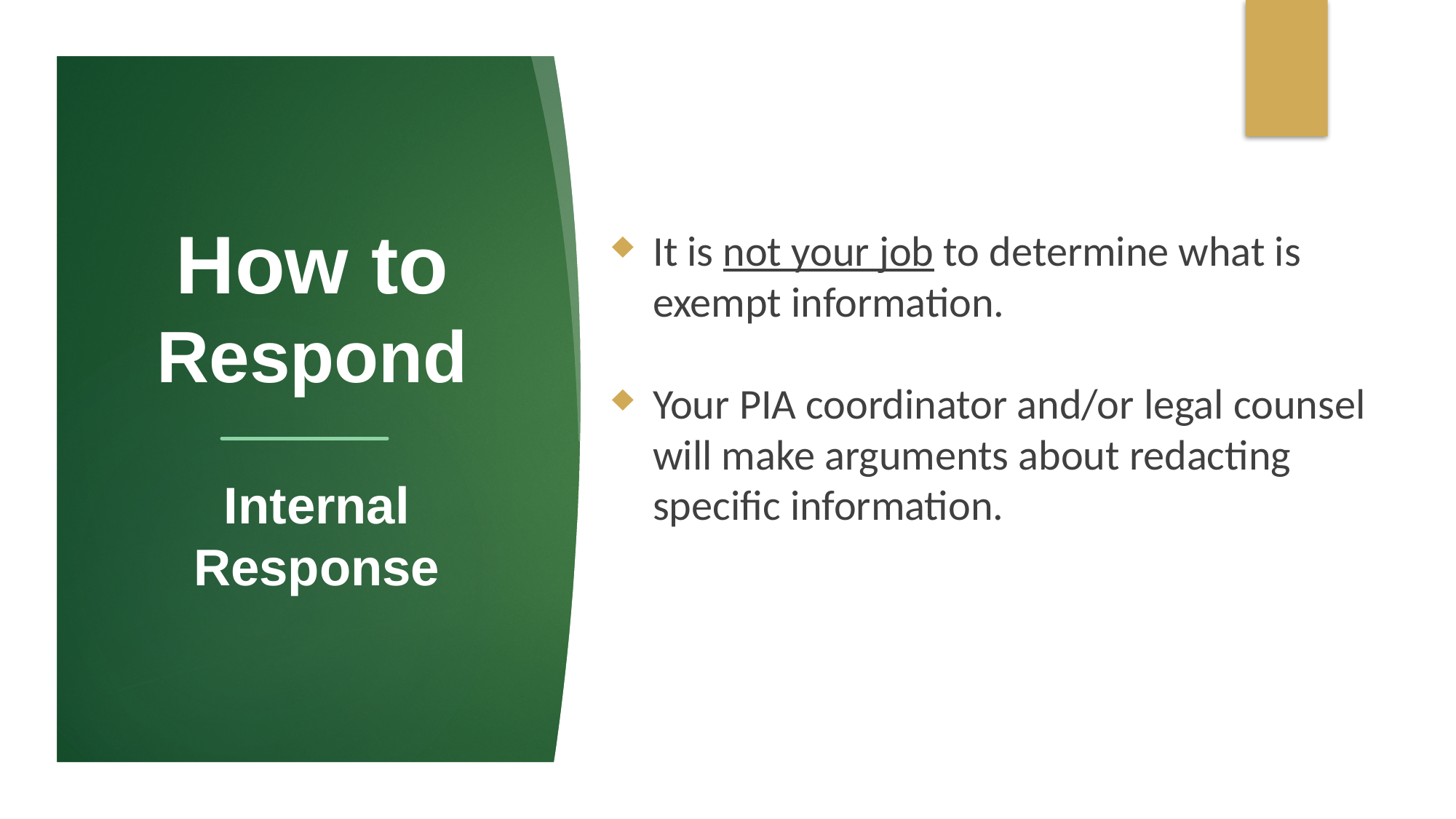

# How to Respond
It is not your job to determine what is exempt information.

Your PIA coordinator and/or legal counsel will make arguments about redacting specific information.

Internal Response